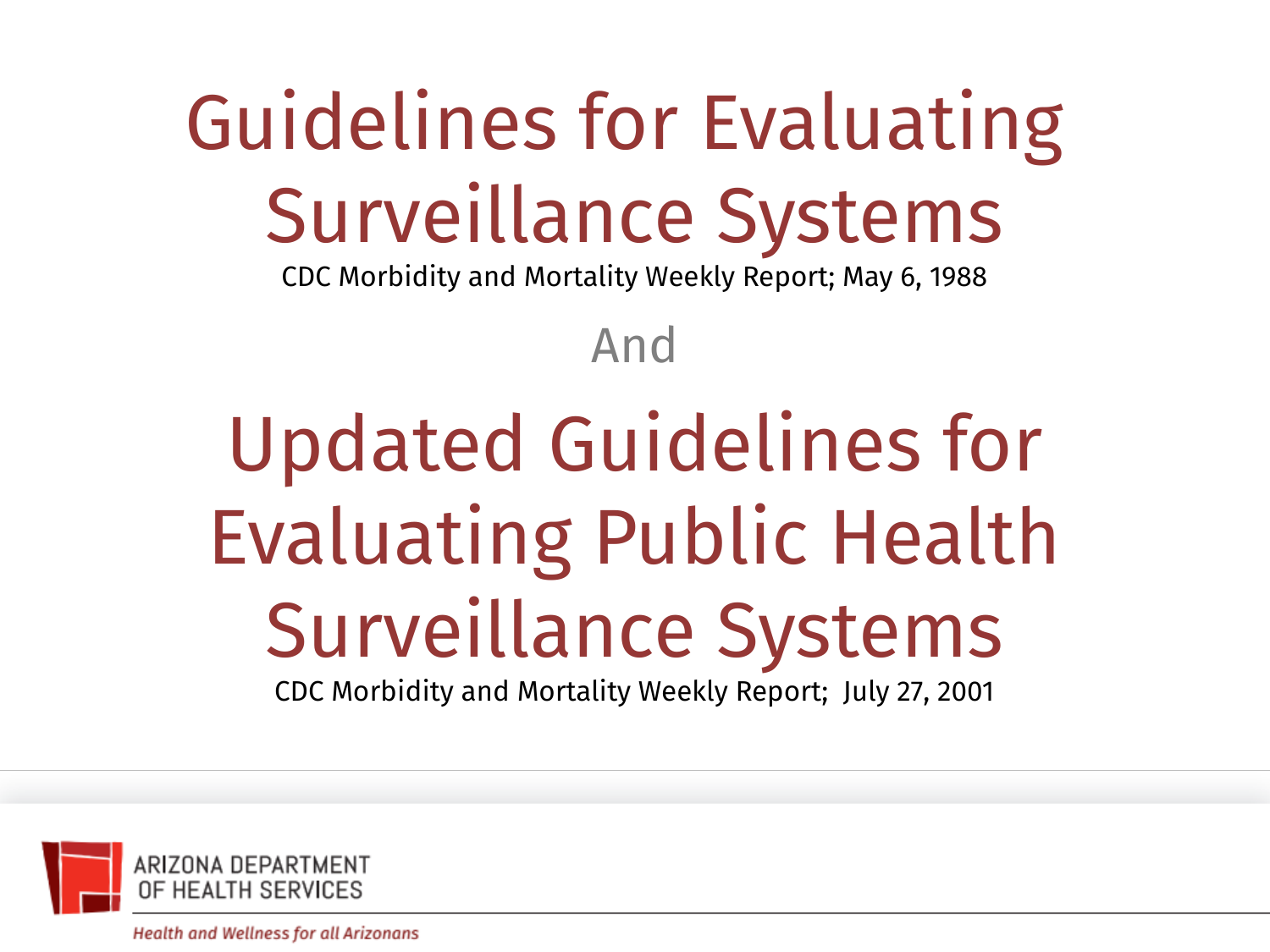

Guidelines for Evaluating
Surveillance Systems
CDC Morbidity and Mortality Weekly Report; May 6, 1988
And
Updated Guidelines for Evaluating Public Health Surveillance Systems
CDC Morbidity and Mortality Weekly Report;  July 27, 2001